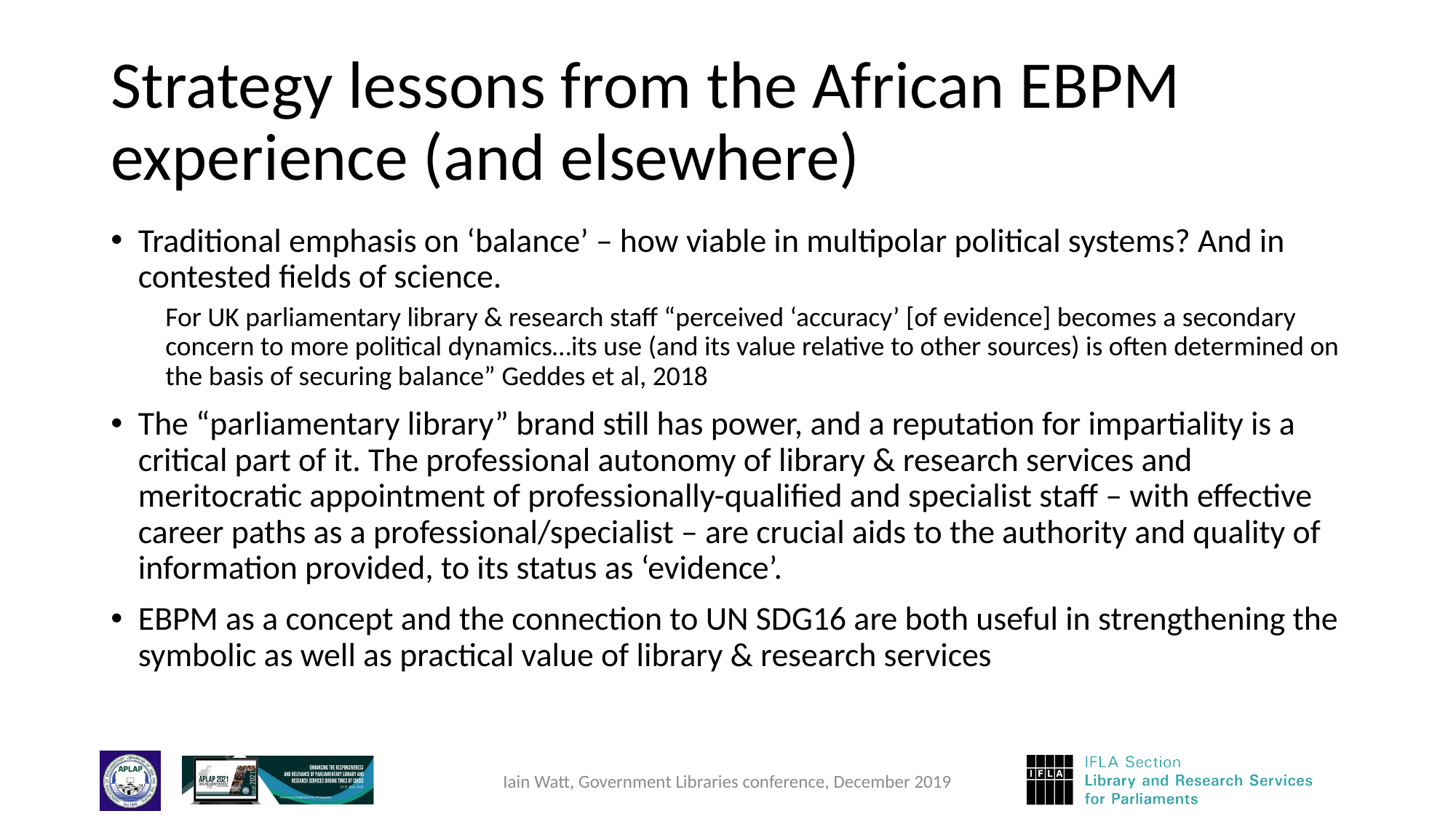

# Strategy lessons from the African EBPM experience (and elsewhere)
Traditional emphasis on ‘balance’ – how viable in multipolar political systems? And in contested fields of science.
For UK parliamentary library & research staff “perceived ‘accuracy’ [of evidence] becomes a secondary concern to more political dynamics…its use (and its value relative to other sources) is often determined on the basis of securing balance” Geddes et al, 2018
The “parliamentary library” brand still has power, and a reputation for impartiality is a critical part of it. The professional autonomy of library & research services and meritocratic appointment of professionally-qualified and specialist staff – with effective career paths as a professional/specialist – are crucial aids to the authority and quality of information provided, to its status as ‘evidence’.
EBPM as a concept and the connection to UN SDG16 are both useful in strengthening the symbolic as well as practical value of library & research services
Iain Watt, Government Libraries conference, December 2019